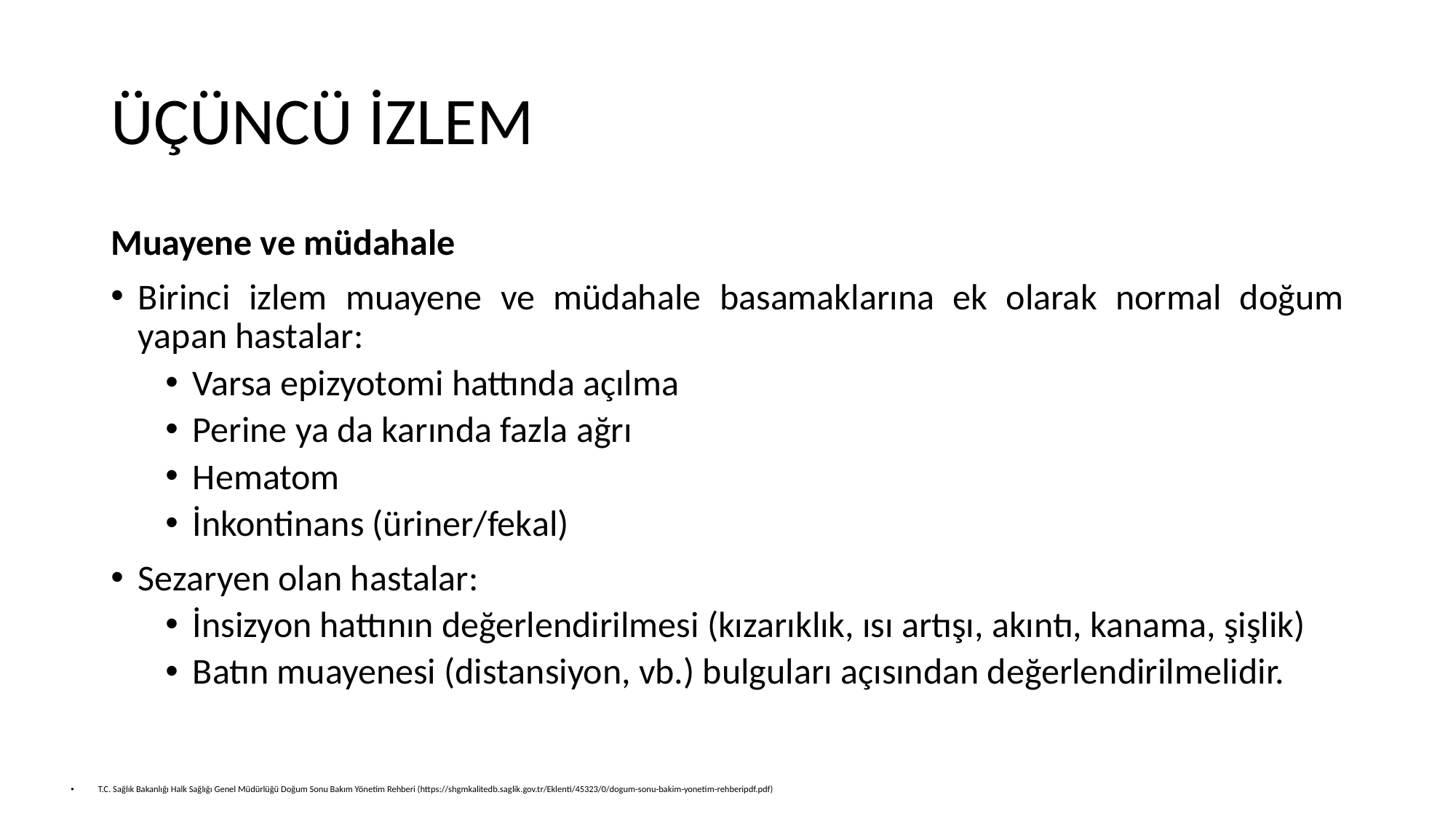

# ÜÇÜNCÜ İZLEM
Muayene ve müdahale
Birinci izlem muayene ve müdahale basamaklarına ek olarak normal doğum yapan hastalar:
Varsa epizyotomi hattında açılma
Perine ya da karında fazla ağrı
Hematom
İnkontinans (üriner/fekal)
Sezaryen olan hastalar:
İnsizyon hattının değerlendirilmesi (kızarıklık, ısı artışı, akıntı, kanama, şişlik)
Batın muayenesi (distansiyon, vb.) bulguları açısından değerlendirilmelidir.
T.C. Sağlık Bakanlığı Halk Sağlığı Genel Müdürlüğü Doğum Sonu Bakım Yönetim Rehberi (https://shgmkalitedb.saglik.gov.tr/Eklenti/45323/0/dogum-sonu-bakim-yonetim-rehberipdf.pdf)